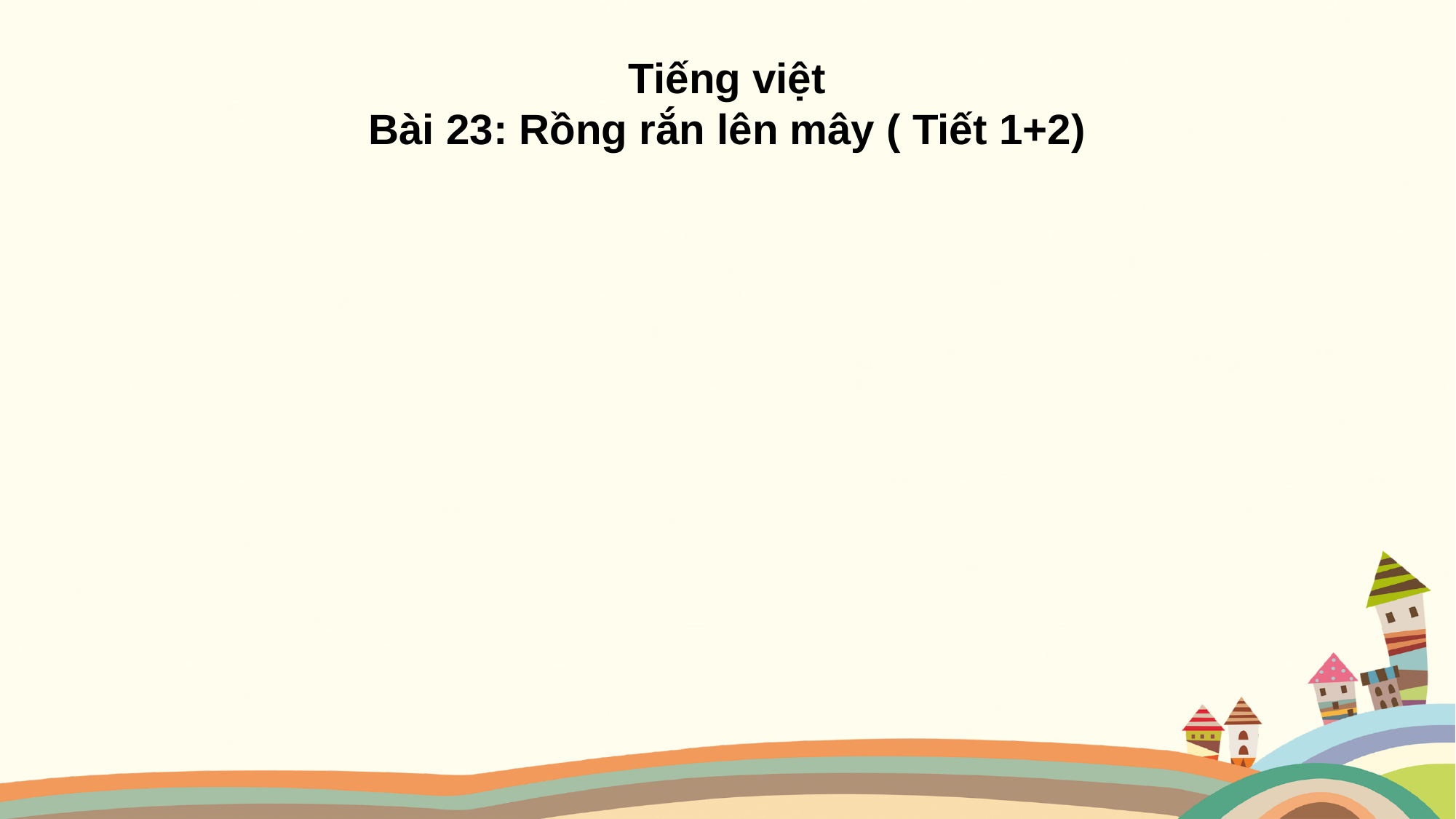

Tiếng việt
Bài 23: Rồng rắn lên mây ( Tiết 1+2)